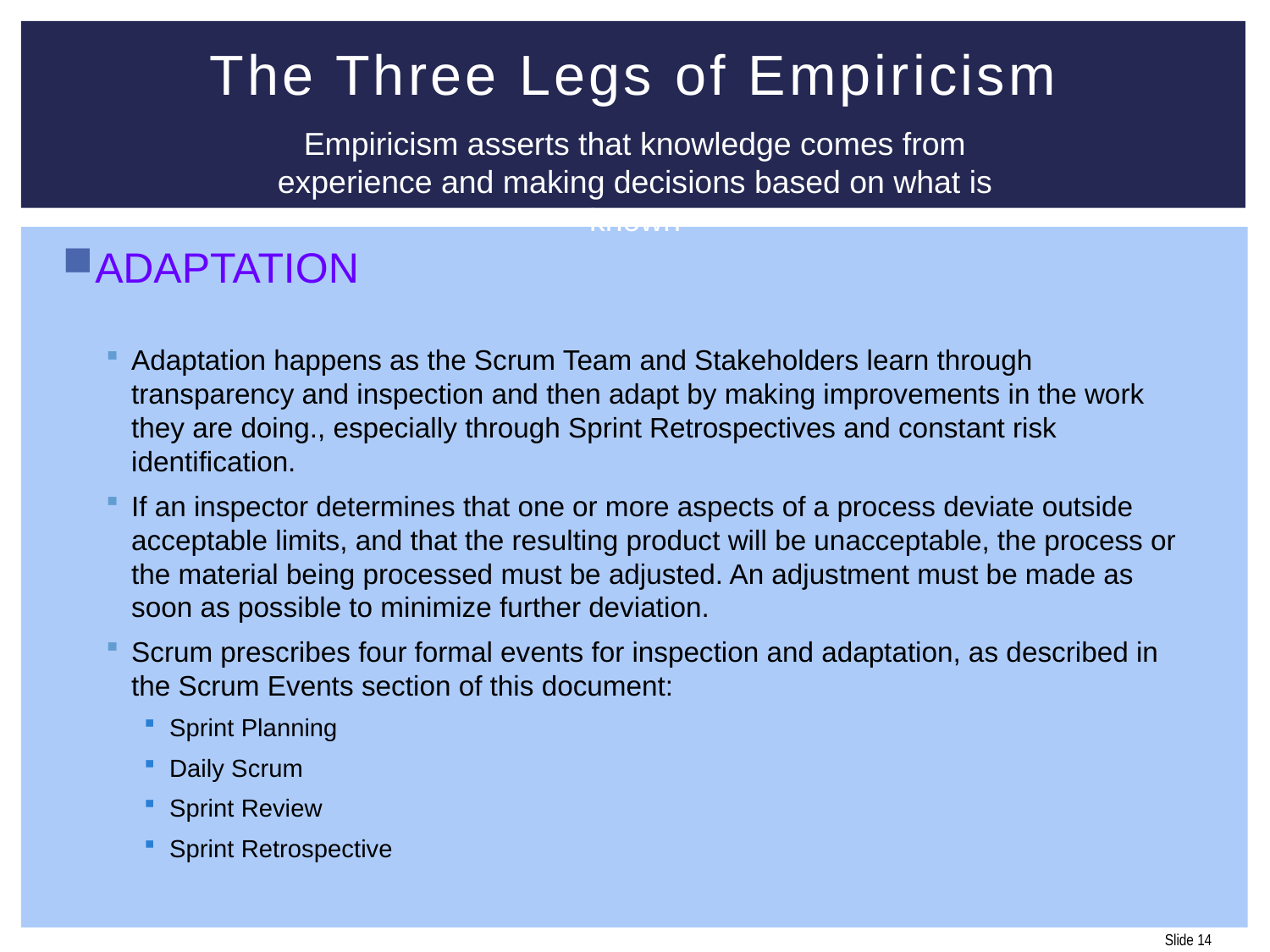

# The Three Legs of Empiricism
Empiricism asserts that knowledge comes from experience and making decisions based on what is known
Adaptation
Adaptation happens as the Scrum Team and Stakeholders learn through transparency and inspection and then adapt by making improvements in the work they are doing., especially through Sprint Retrospectives and constant risk identification.
If an inspector determines that one or more aspects of a process deviate outside acceptable limits, and that the resulting product will be unacceptable, the process or the material being processed must be adjusted. An adjustment must be made as soon as possible to minimize further deviation.
Scrum prescribes four formal events for inspection and adaptation, as described in the Scrum Events section of this document:
Sprint Planning
Daily Scrum
Sprint Review
Sprint Retrospective